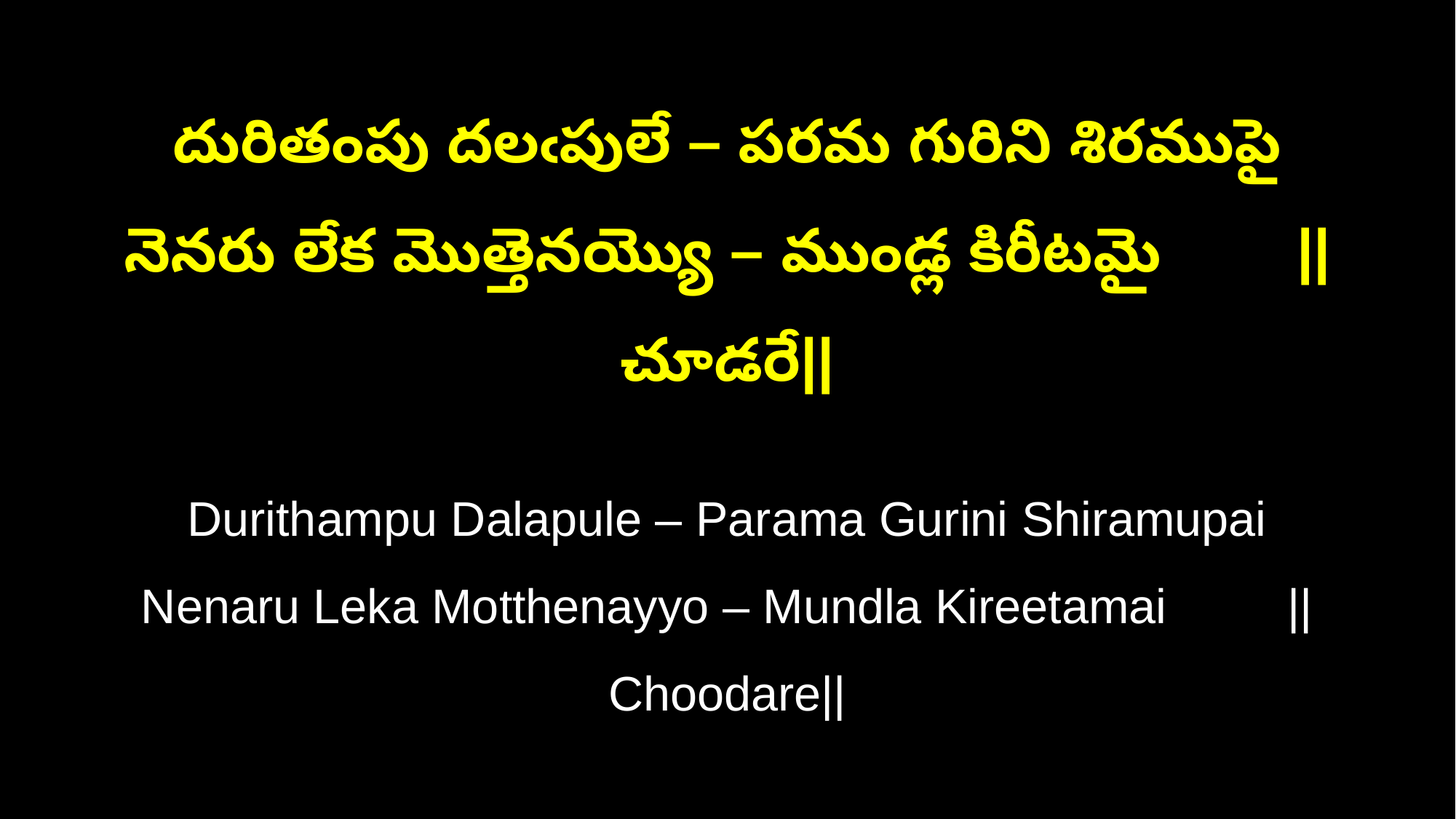

దురితంపు దలఁపులే – పరమ గురిని శిరముపై
నెనరు లేక మొత్తెనయ్యొ – ముండ్ల కిరీటమై        ||చూడరే||
Durithampu Dalapule – Parama Gurini Shiramupai
Nenaru Leka Motthenayyo – Mundla Kireetamai         ||Choodare||